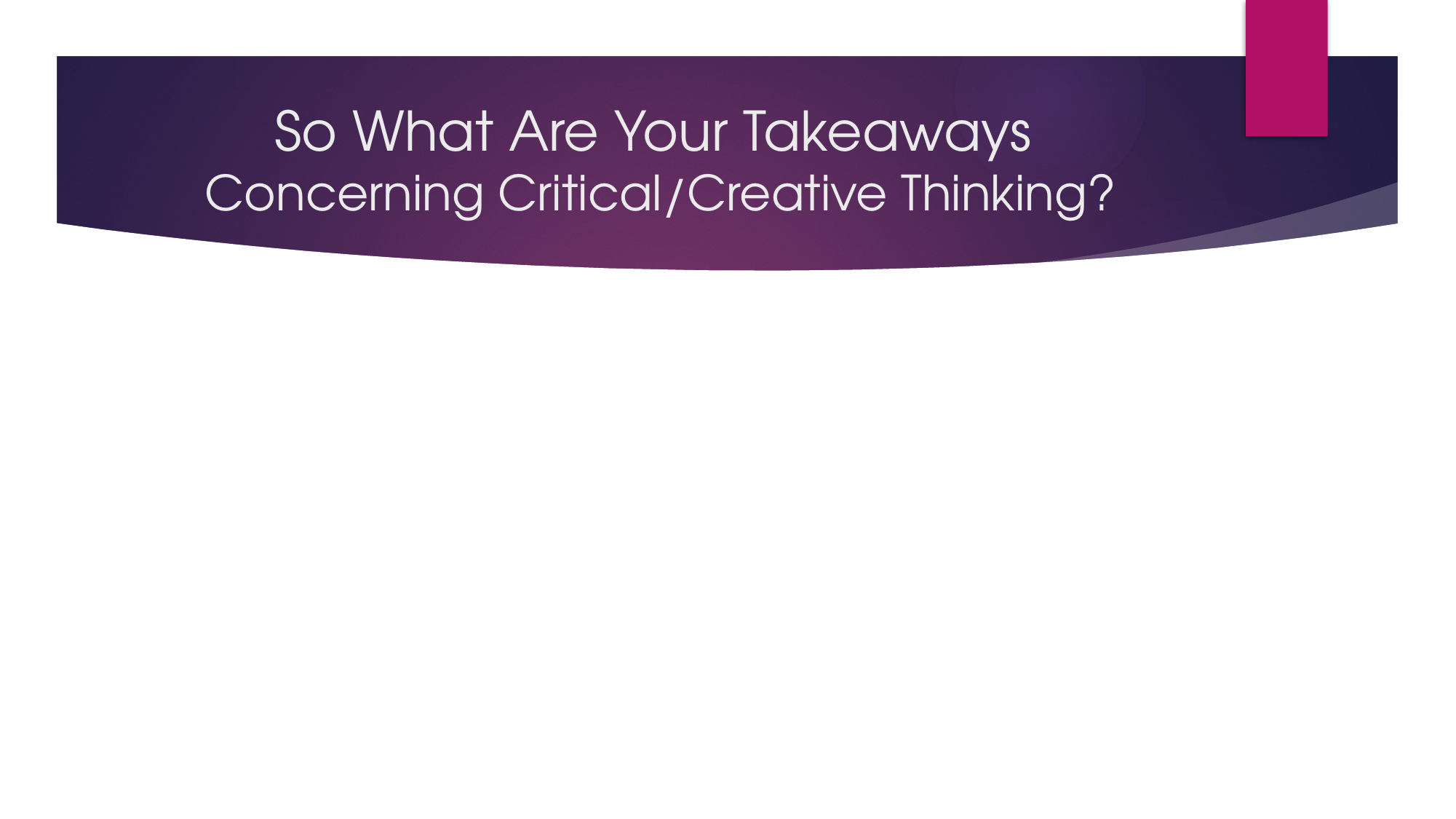

# So What Are Your Takeaways Concerning Critical/Creative Thinking?